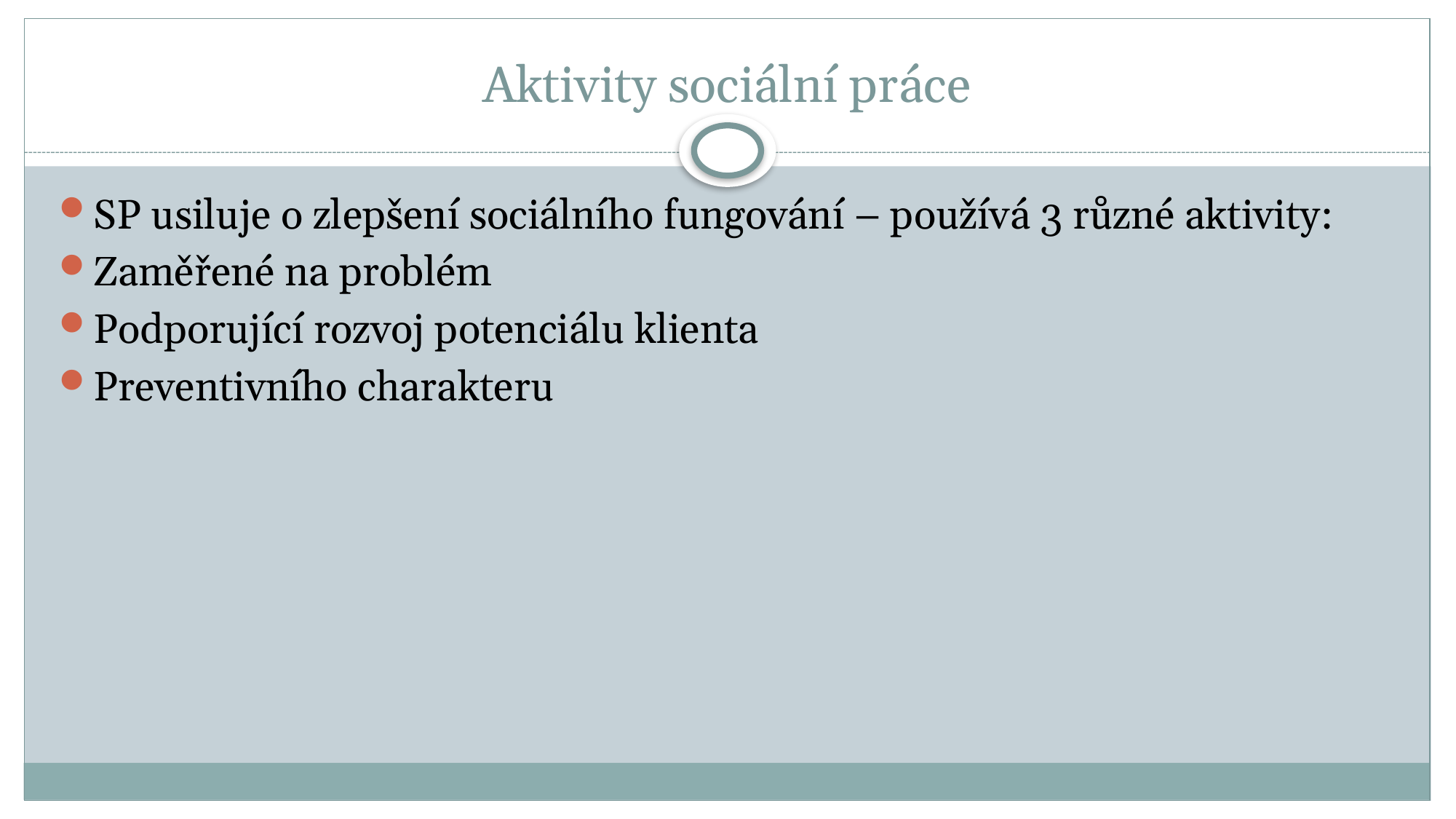

# Aktivity sociální práce
SP usiluje o zlepšení sociálního fungování – používá 3 různé aktivity:
Zaměřené na problém
Podporující rozvoj potenciálu klienta
Preventivního charakteru